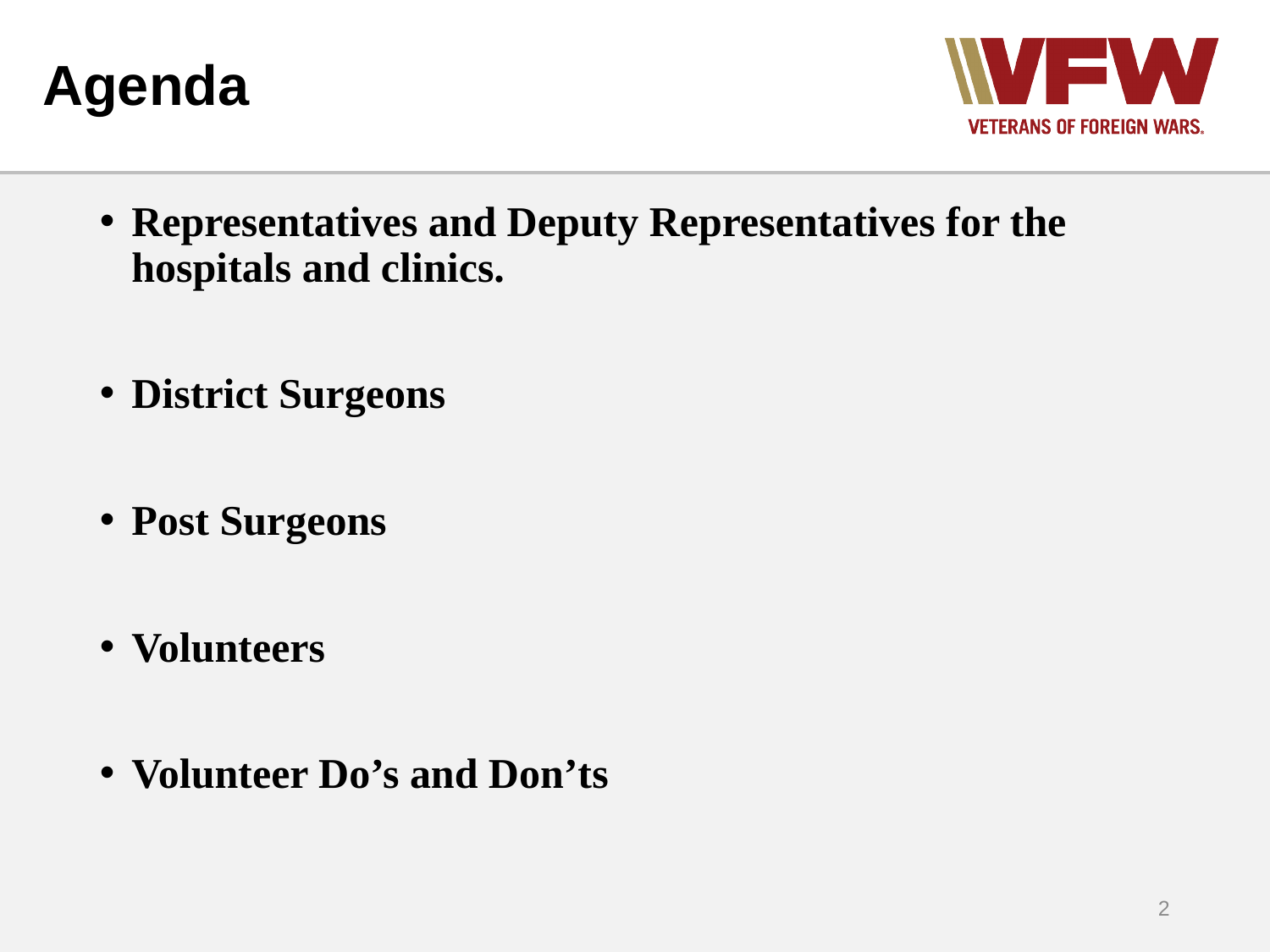

# Agenda
Representatives and Deputy Representatives for the hospitals and clinics.

District Surgeons

Post Surgeons

Volunteers

Volunteer Do’s and Don’ts

2